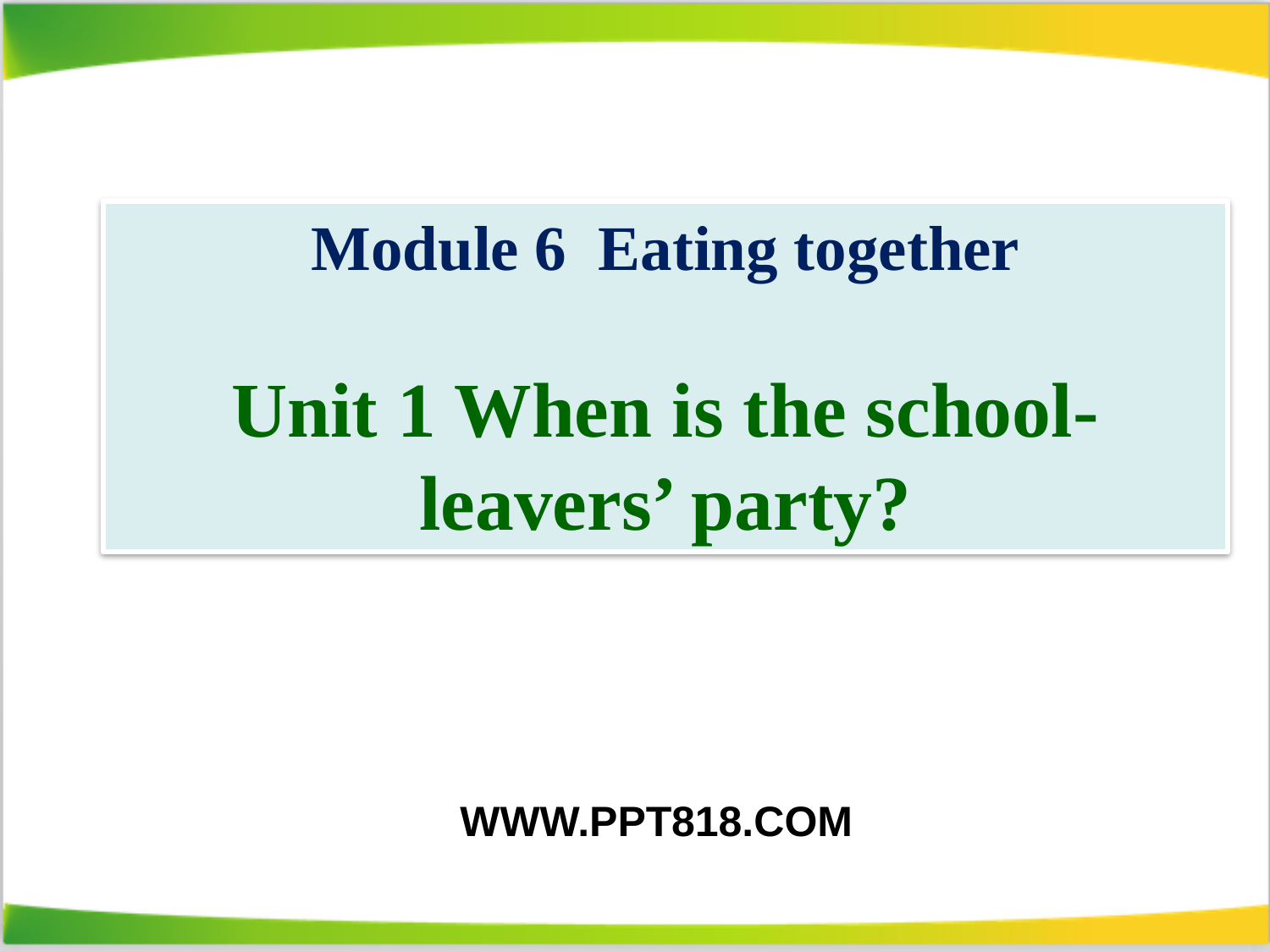

Module 6  Eating together

Unit 1 When is the school-leavers’ party?
WWW.PPT818.COM